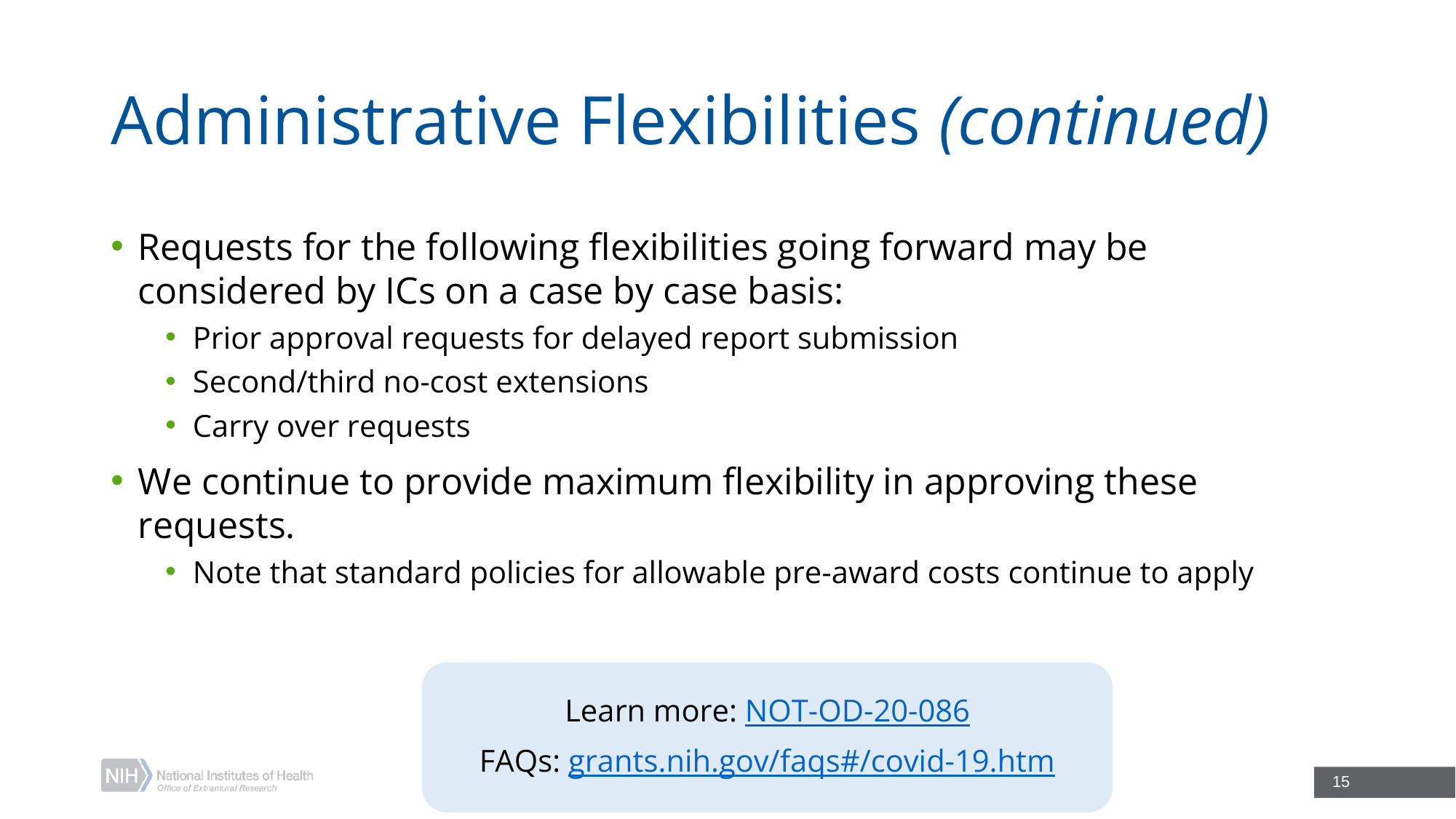

# Administrative Flexibilities (continued)
Requests for the following flexibilities going forward may be considered by ICs on a case by case basis:
Prior approval requests for delayed report submission
Second/third no-cost extensions
Carry over requests
We continue to provide maximum flexibility in approving these requests.
Note that standard policies for allowable pre-award costs continue to apply

Learn more: NOT-OD-20-086
FAQs: grants.nih.gov/faqs#/covid-19.htm
15